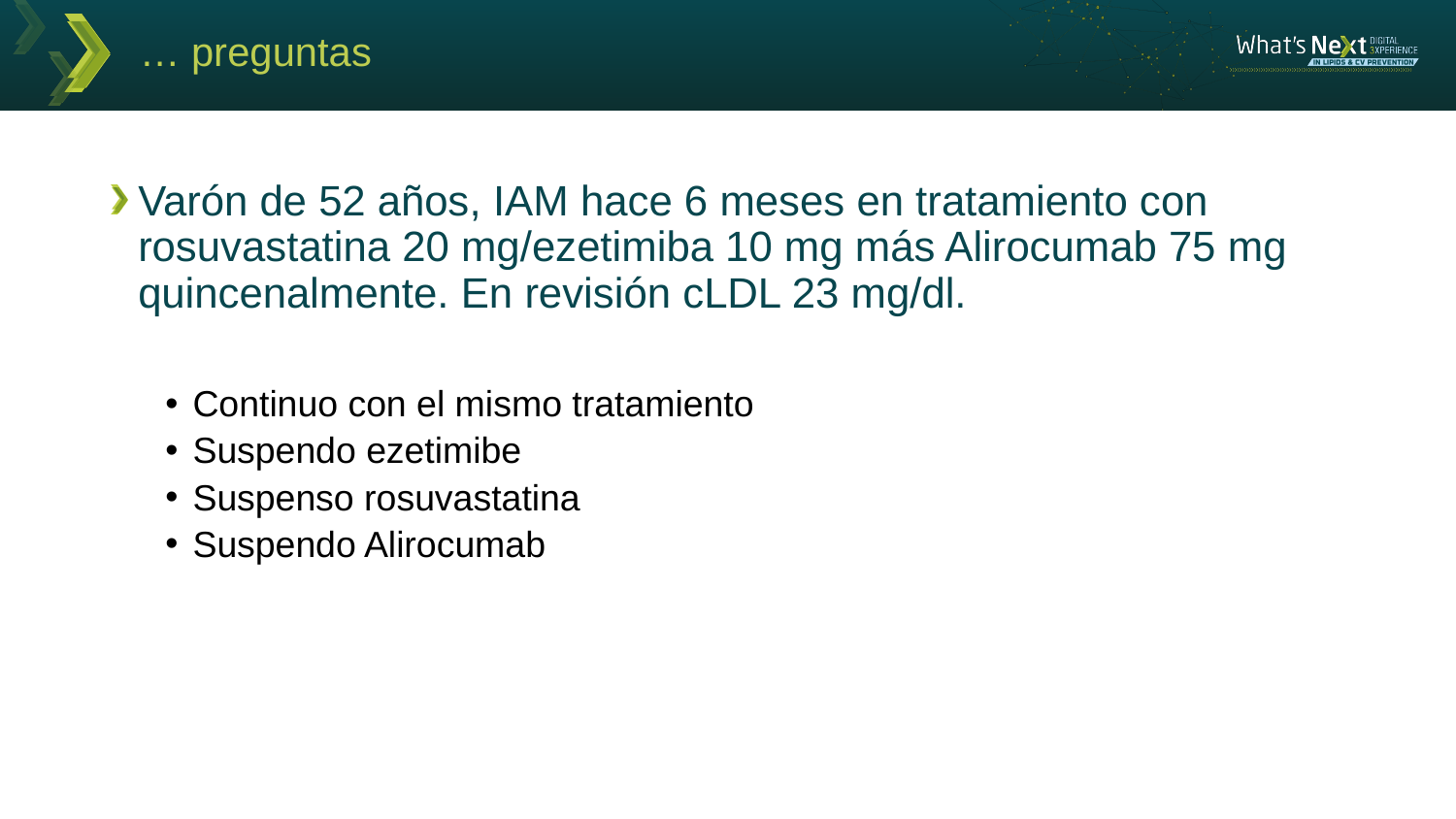

# … preguntas
Varón de 52 años, IAM hace 6 meses en tratamiento con rosuvastatina 20 mg/ezetimiba 10 mg más Alirocumab 75 mg quincenalmente. En revisión cLDL 23 mg/dl.

Continuo con el mismo tratamiento
Suspendo ezetimibe
Suspenso rosuvastatina
Suspendo Alirocumab